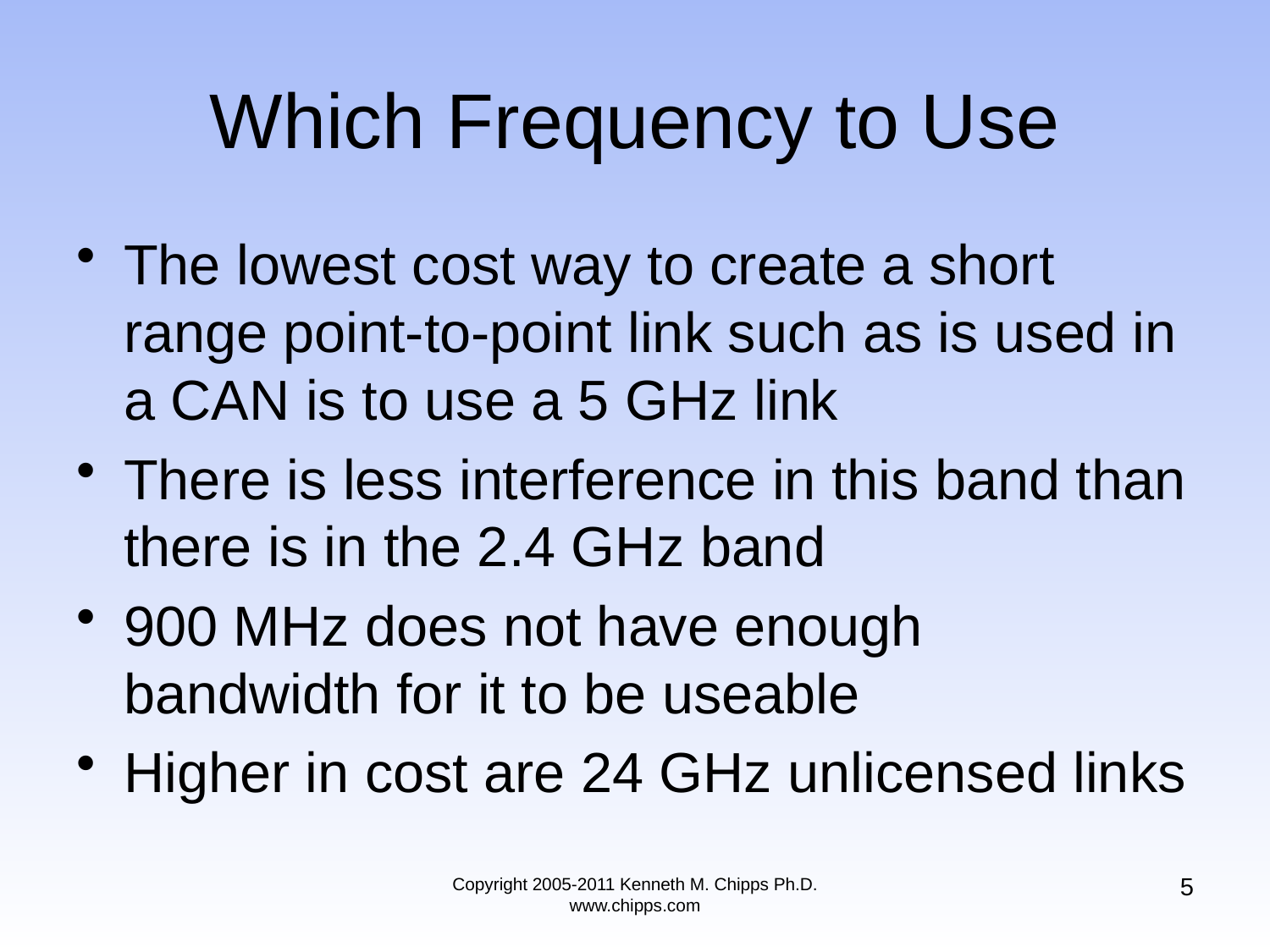

# Which Frequency to Use
The lowest cost way to create a short range point-to-point link such as is used in a CAN is to use a 5 GHz link
There is less interference in this band than there is in the 2.4 GHz band
900 MHz does not have enough bandwidth for it to be useable
Higher in cost are 24 GHz unlicensed links
5
Copyright 2005-2011 Kenneth M. Chipps Ph.D. www.chipps.com